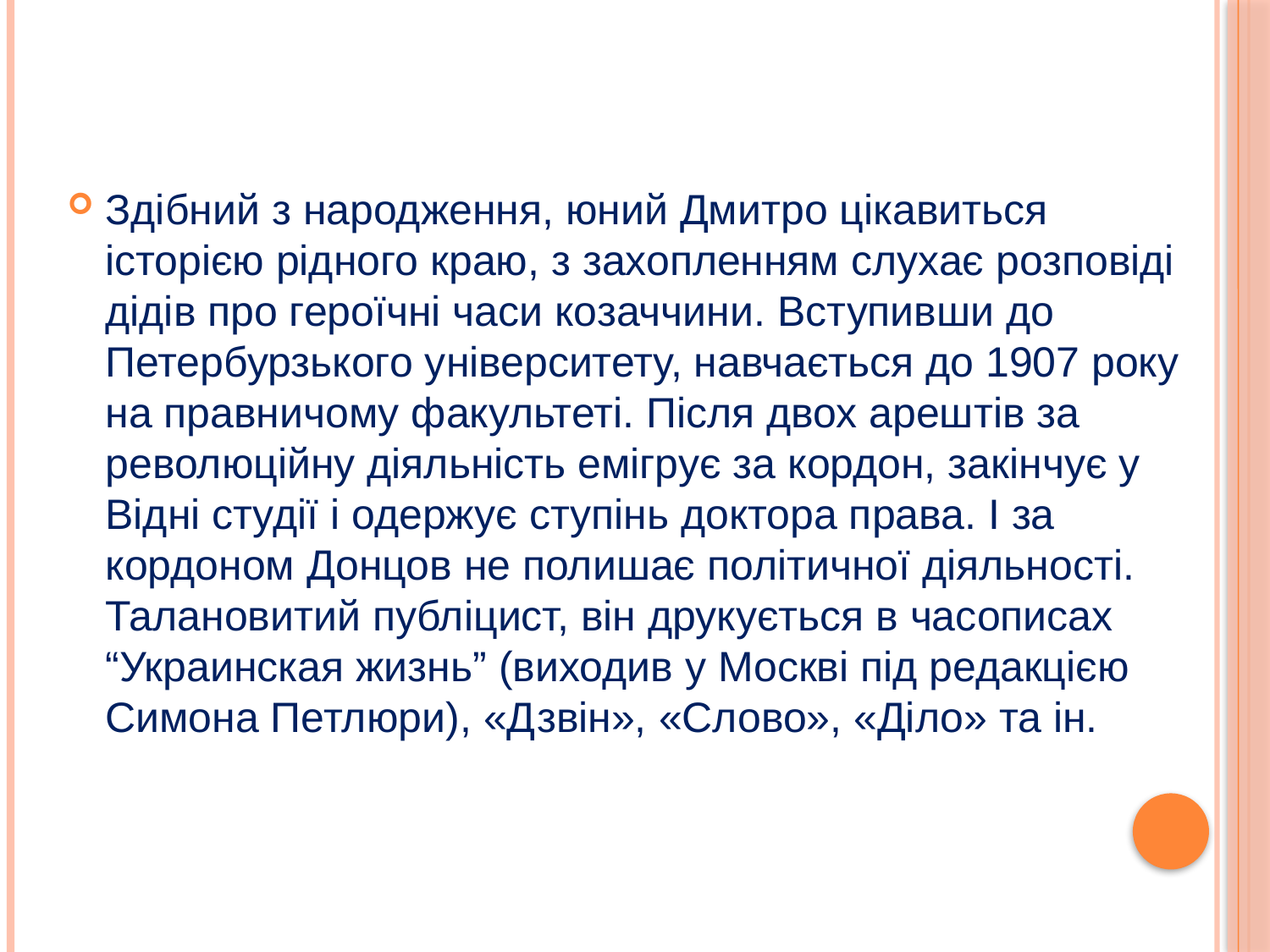

Здібний з народження, юний Дмитро цікавиться історією рідного краю, з захопленням слухає розповіді дідів про героїчні часи козаччини. Вступивши до Петербурзького університету, навчається до 1907 року на правничому факультеті. Після двох арештів за революційну діяльність емігрує за кордон, закінчує у Відні студії і одержує ступінь доктора права. І за кордоном Донцов не полишає політичної діяльності. Талановитий публіцист, він друкується в часописах “Украинская жизнь” (виходив у Москві під редакцією Симона Петлюри), «Дзвін», «Слово», «Діло» та ін.